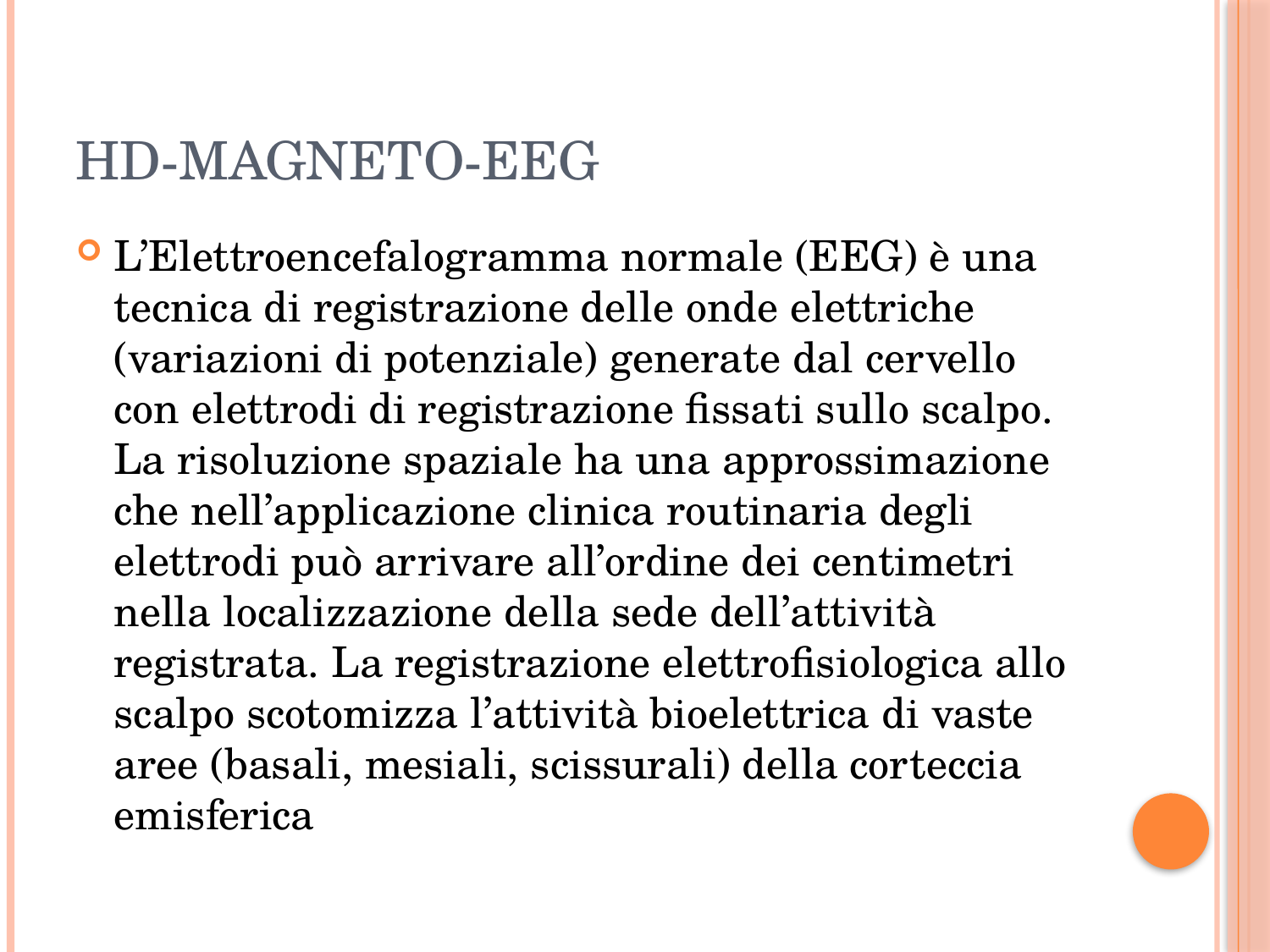

# Hd-Magneto-EEG
L’Elettroencefalogramma normale (EEG) è una tecnica di registrazione delle onde elettriche (variazioni di potenziale) generate dal cervello con elettrodi di registrazione fissati sullo scalpo. La risoluzione spaziale ha una approssimazione che nell’applicazione clinica routinaria degli elettrodi può arrivare all’ordine dei centimetri nella localizzazione della sede dell’attività registrata. La registrazione elettrofisiologica allo scalpo scotomizza l’attività bioelettrica di vaste aree (basali, mesiali, scissurali) della corteccia emisferica